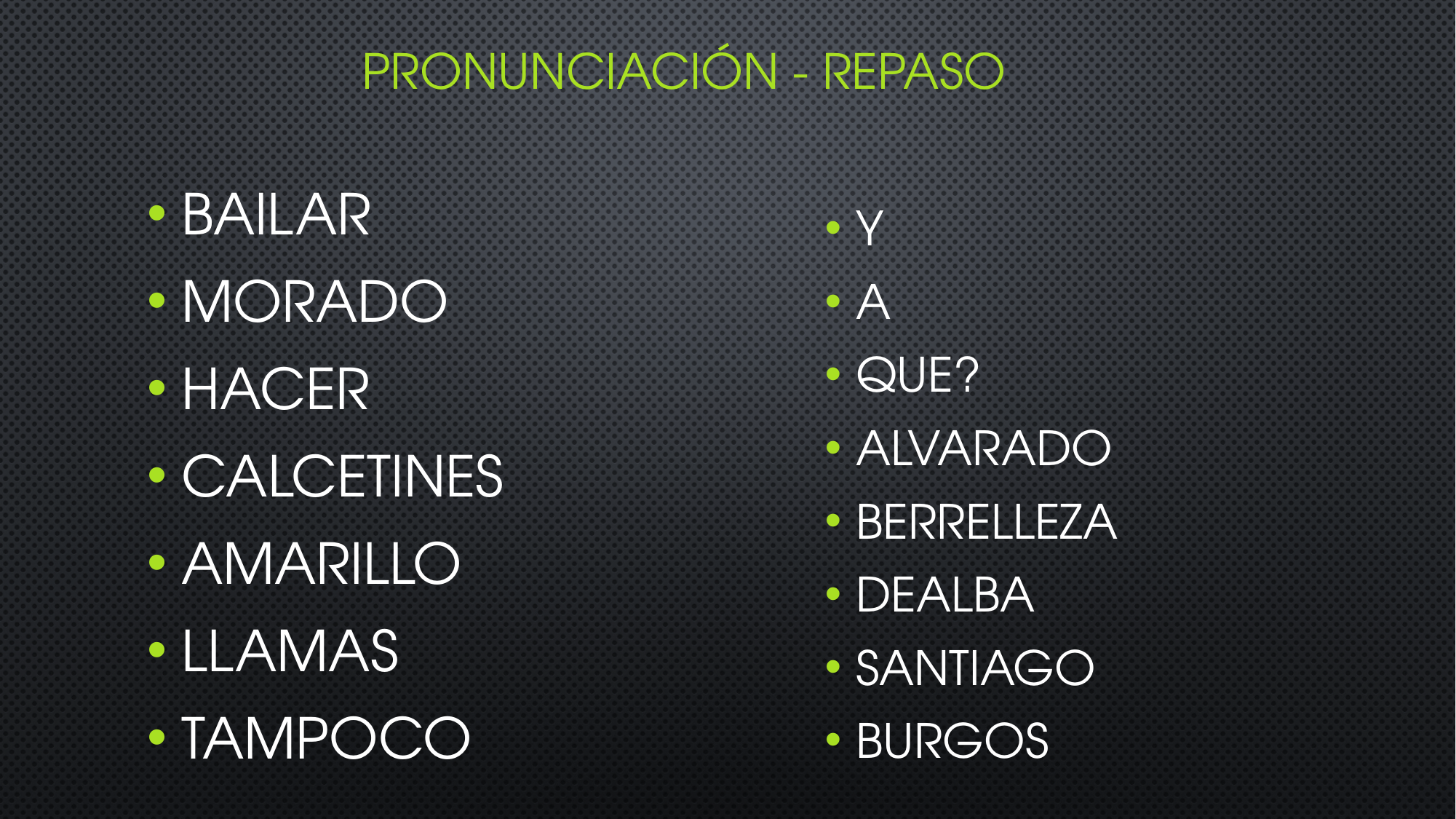

# Pronunciación - repaso
Bailar
Morado
Hacer
Calcetines
Amarillo
Llamas
tampoco

Y
A
Que?
Alvarado
Berrelleza
DeAlba
Santiago
burgos